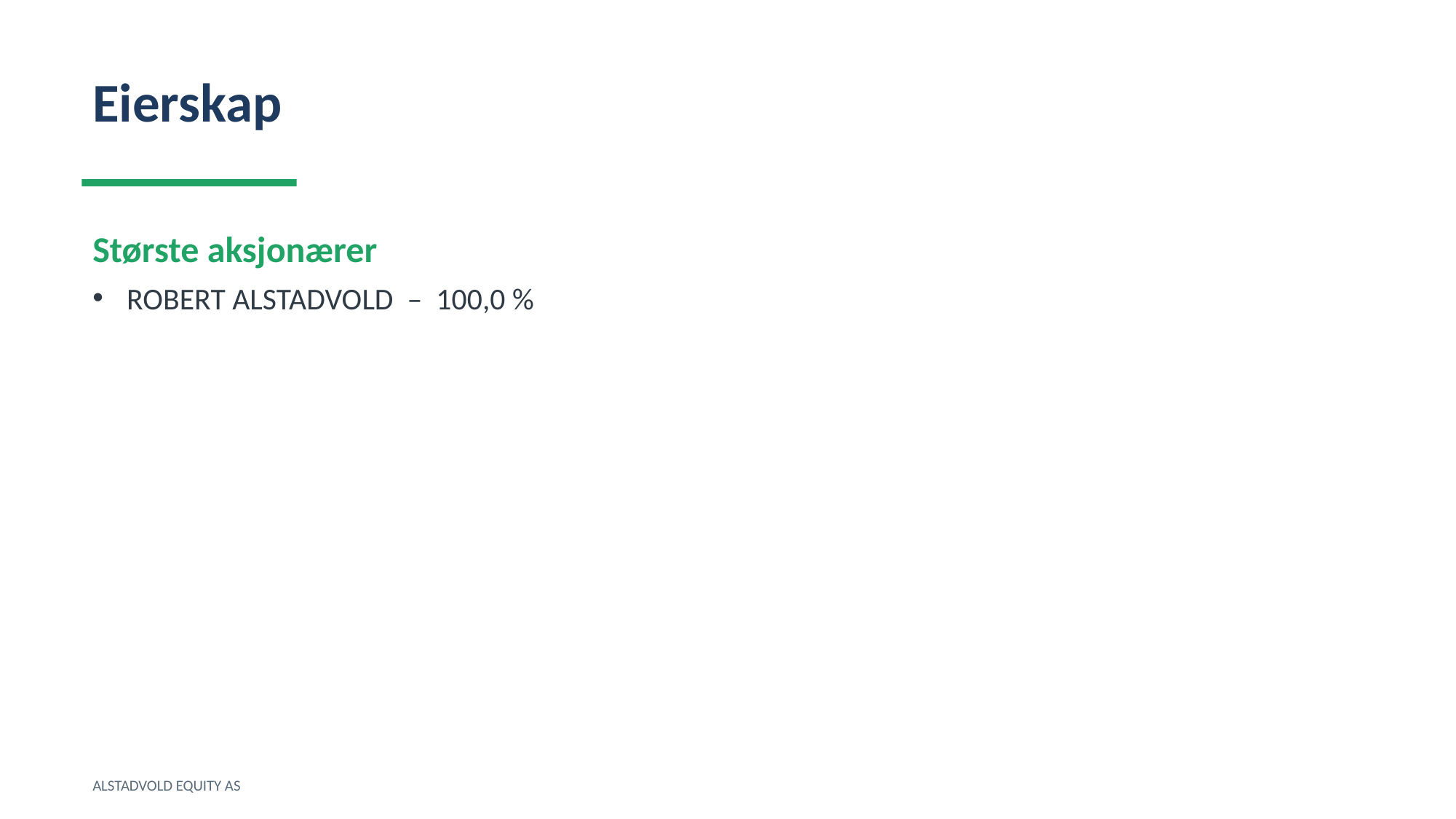

Eierskap

Største aksjonærer
ROBERT ALSTADVOLD  –  100,0 %
ALSTADVOLD EQUITY AS